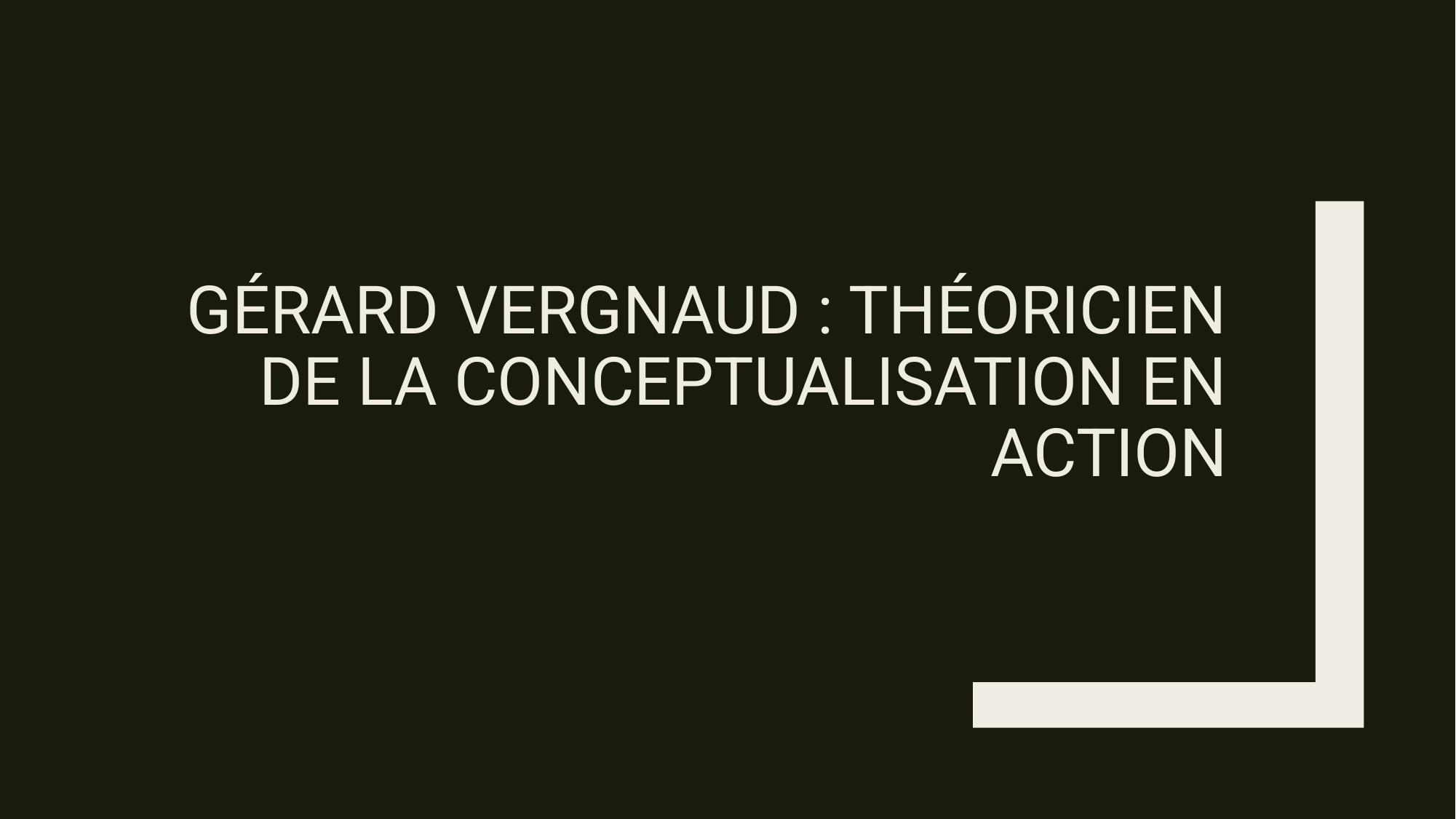

# Gérard Vergnaud : théoricien de la conceptualisation en action